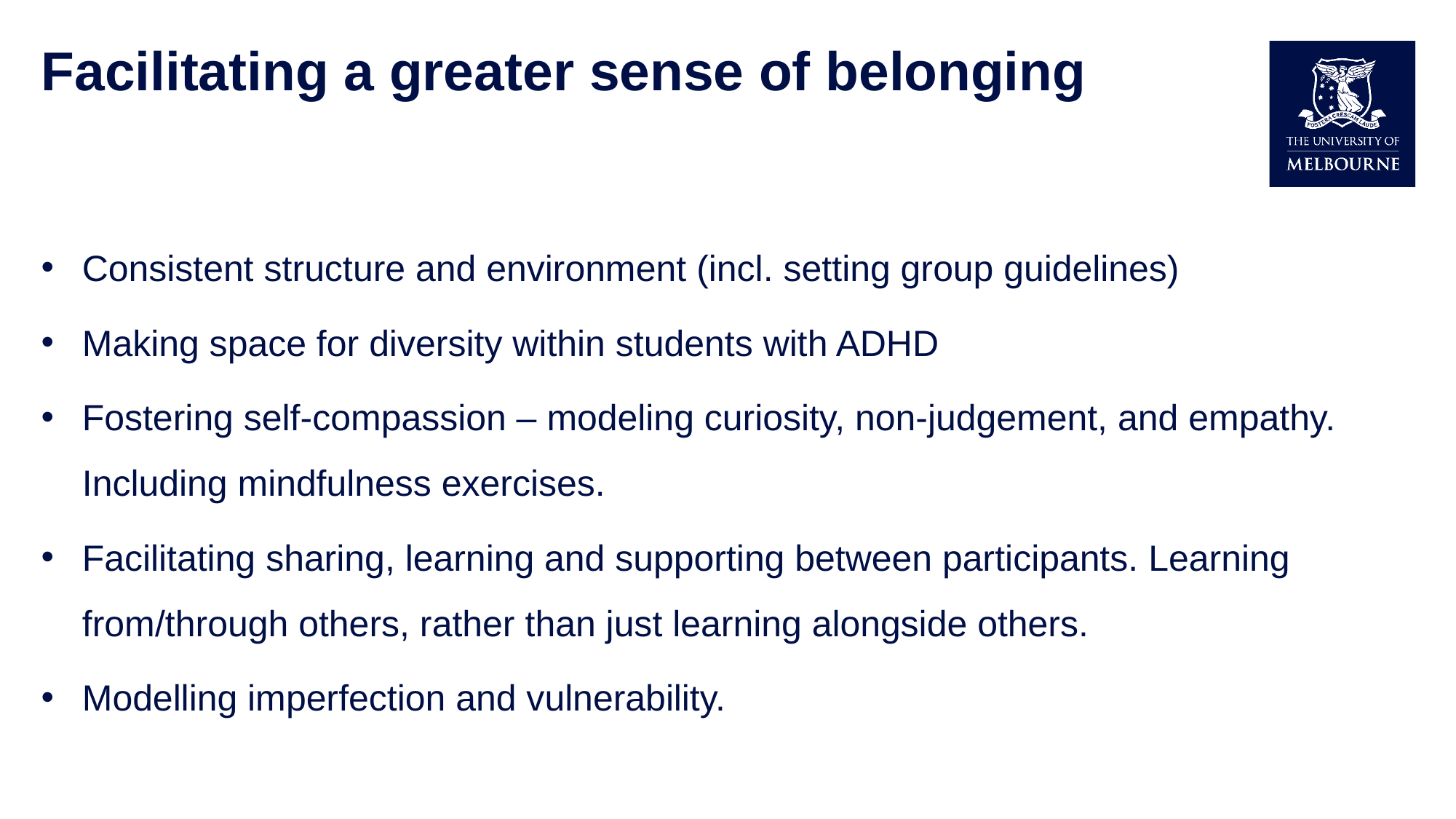

# Facilitating a greater sense of belonging
Consistent structure and environment (incl. setting group guidelines)
Making space for diversity within students with ADHD
Fostering self-compassion – modeling curiosity, non-judgement, and empathy. Including mindfulness exercises.
Facilitating sharing, learning and supporting between participants. Learning from/through others, rather than just learning alongside others.
Modelling imperfection and vulnerability.